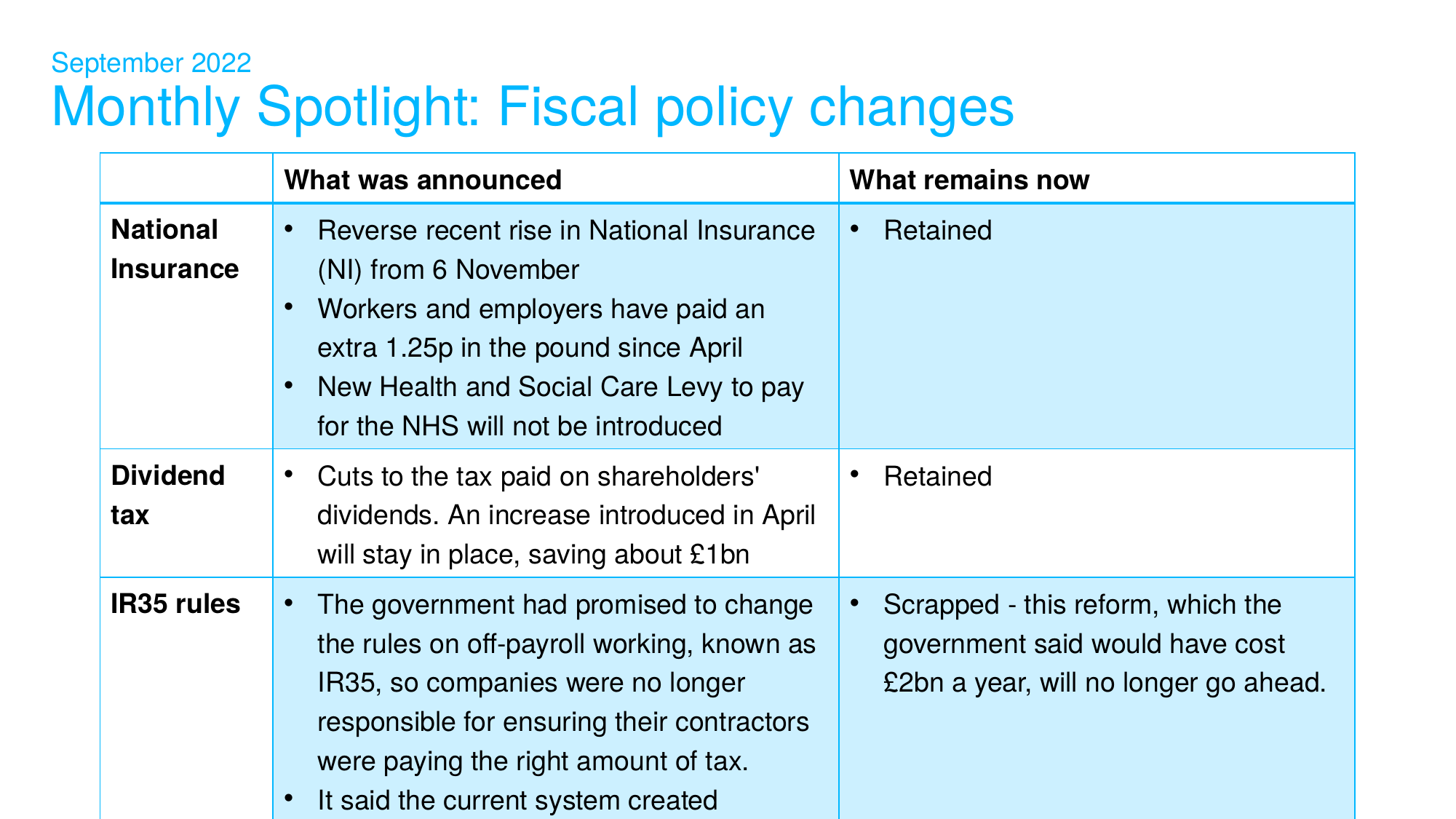

# September 2022 Monthly Spotlight: Fiscal policy changes
|  | What was announced | What remains now |
| --- | --- | --- |
| National Insurance | Reverse recent rise in National Insurance (NI) from 6 November Workers and employers have paid an extra 1.25p in the pound since April New Health and Social Care Levy to pay for the NHS will not be introduced | Retained |
| Dividend tax | Cuts to the tax paid on shareholders' dividends. An increase introduced in April will stay in place, saving about £1bn | Retained |
| IR35 rules | The government had promised to change the rules on off-payroll working, known as IR35, so companies were no longer responsible for ensuring their contractors were paying the right amount of tax. It said the current system created "unnecessary complexity and cost" for businesses. | Scrapped - this reform, which the government said would have cost £2bn a year, will no longer go ahead. |